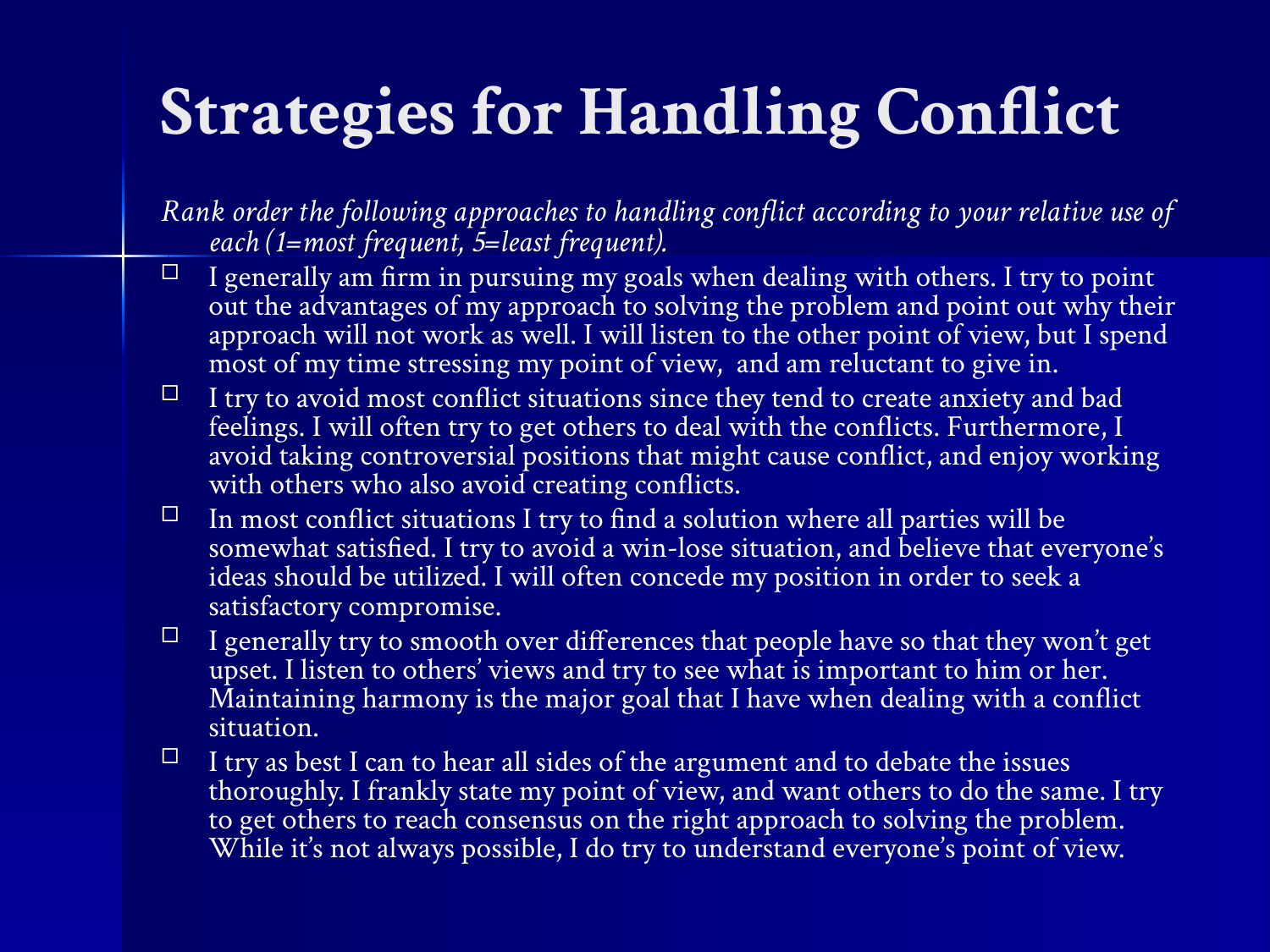

# Strategies for Handling Conflict
Rank order the following approaches to handling conflict according to your relative use of each (1=most frequent, 5=least frequent).
I generally am firm in pursuing my goals when dealing with others. I try to point out the advantages of my approach to solving the problem and point out why their approach will not work as well. I will listen to the other point of view, but I spend most of my time stressing my point of view,  and am reluctant to give in.
I try to avoid most conflict situations since they tend to create anxiety and bad feelings. I will often try to get others to deal with the conflicts. Furthermore, I avoid taking controversial positions that might cause conflict, and enjoy working with others who also avoid creating conflicts.
In most conflict situations I try to find a solution where all parties will be somewhat satisfied. I try to avoid a win-lose situation, and believe that everyone’s ideas should be utilized. I will often concede my position in order to seek a satisfactory compromise.
I generally try to smooth over differences that people have so that they won’t get upset. I listen to others’ views and try to see what is important to him or her. Maintaining harmony is the major goal that I have when dealing with a conflict situation.
I try as best I can to hear all sides of the argument and to debate the issues thoroughly. I frankly state my point of view, and want others to do the same. I try to get others to reach consensus on the right approach to solving the problem. While it’s not always possible, I do try to understand everyone’s point of view.